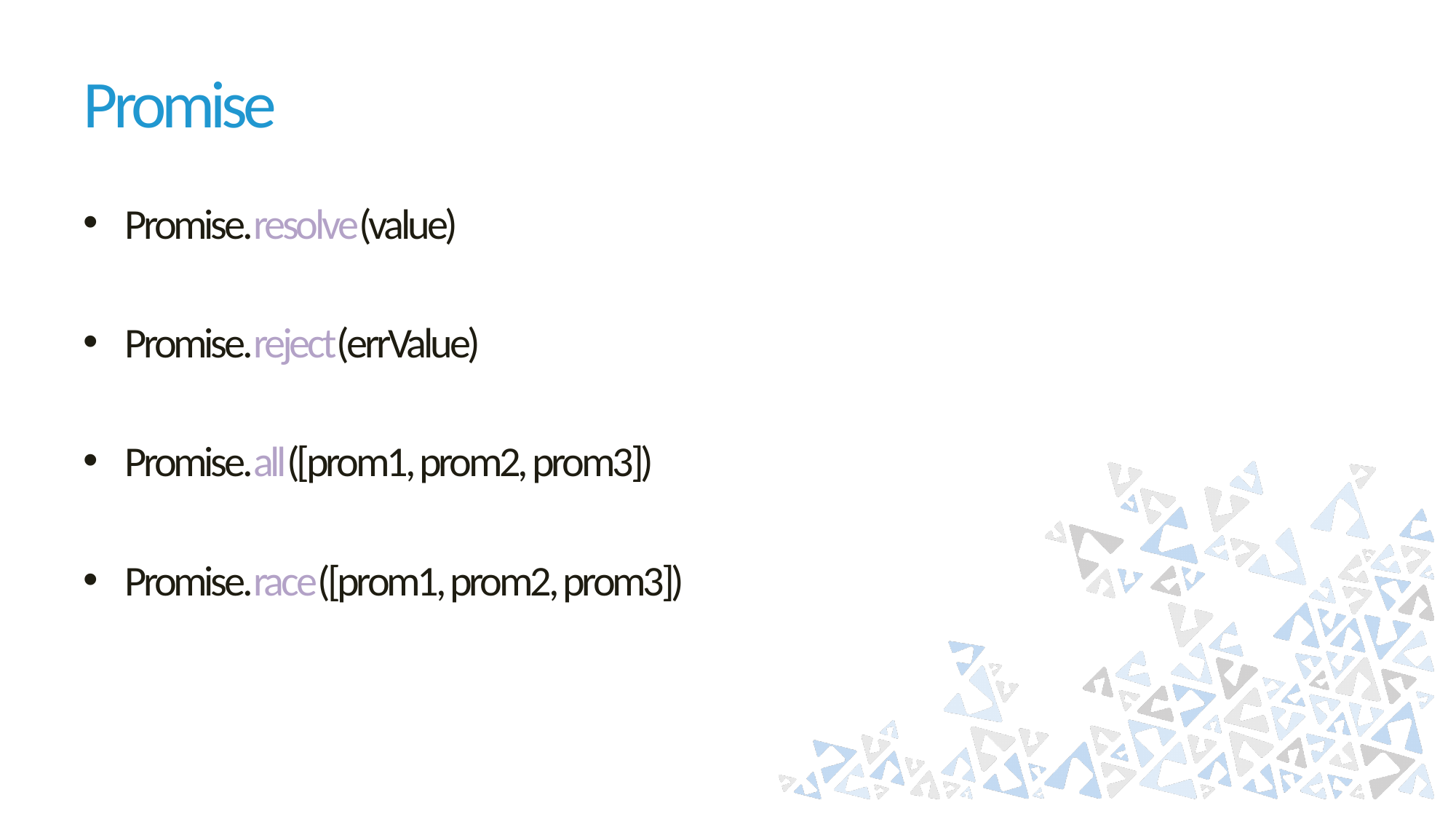

# Promise
Promise.resolve(value)

Promise.reject(errValue)

Promise.all([prom1, prom2, prom3])

Promise.race([prom1, prom2, prom3])